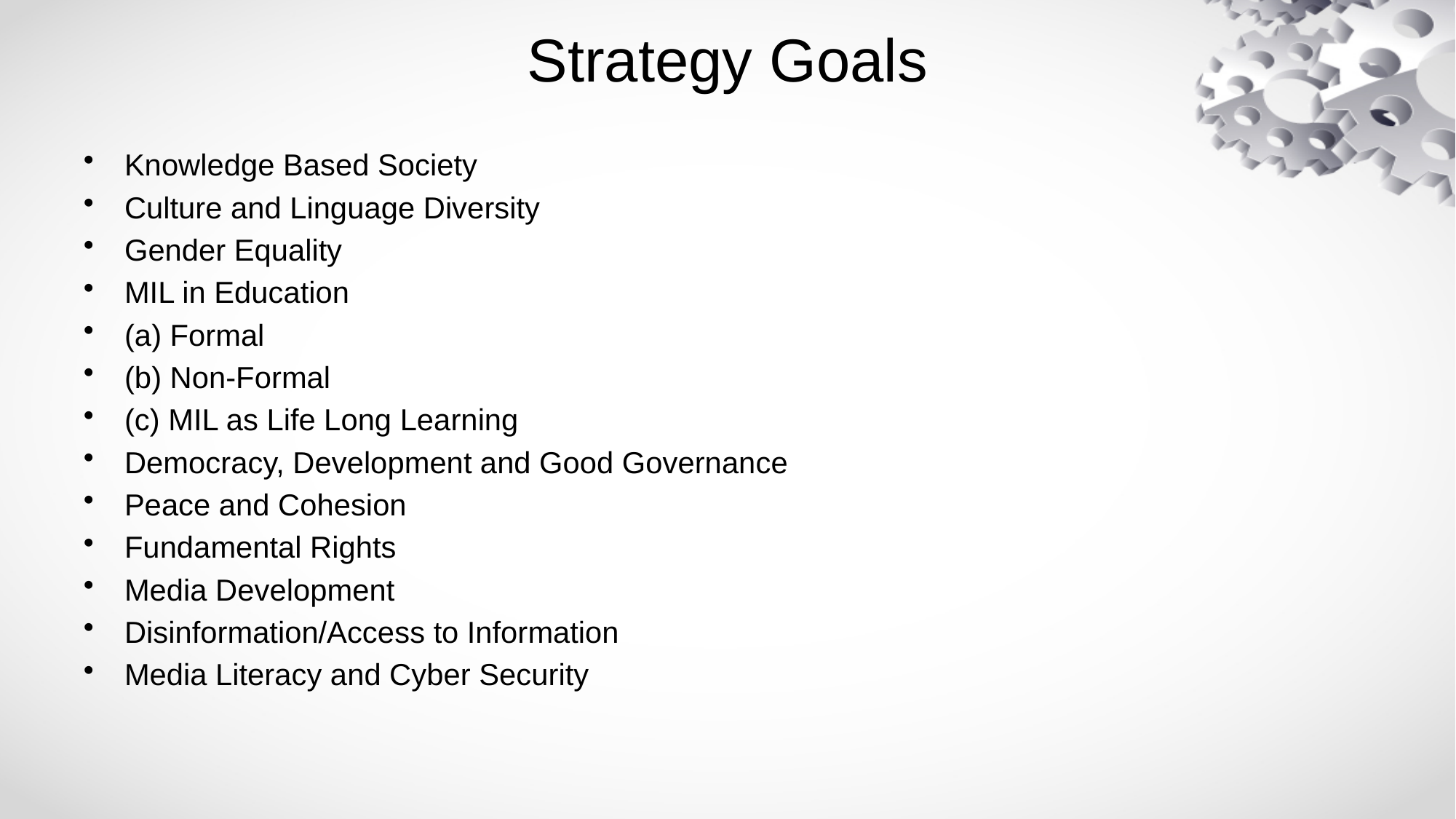

# Strategy Goals
Knowledge Based Society
Culture and Linguage Diversity
Gender Equality
MIL in Education
(a) Formal
(b) Non-Formal
(c) MIL as Life Long Learning
Democracy, Development and Good Governance
Peace and Cohesion
Fundamental Rights
Media Development
Disinformation/Access to Information
Media Literacy and Cyber Security